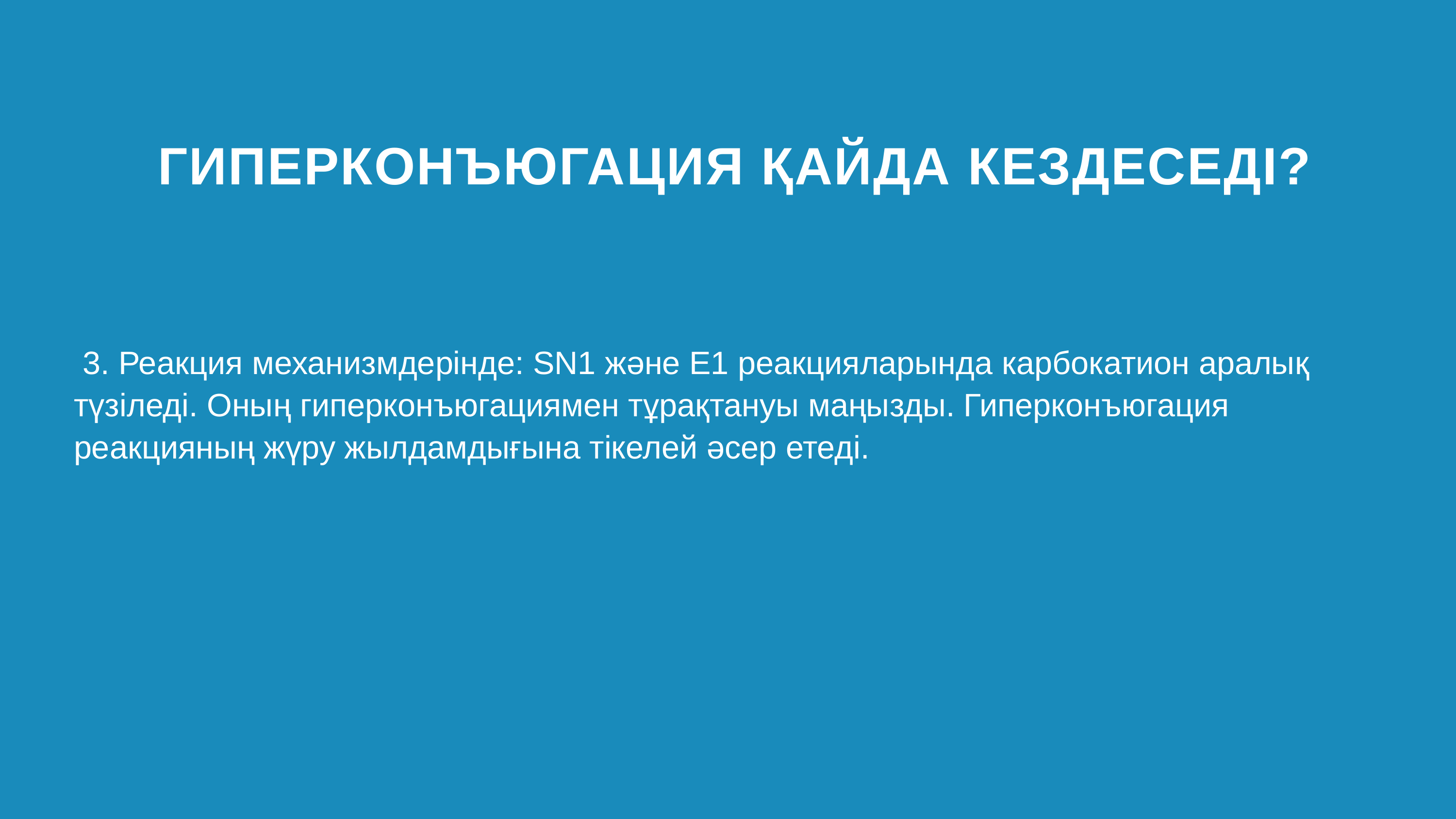

ГИПЕРКОНЪЮГАЦИЯ ҚАЙДА КЕЗДЕСЕДІ?

 3. Реакция механизмдерінде: SN1 және E1 реакцияларында карбокатион аралық түзіледі. Оның гиперконъюгациямен тұрақтануы маңызды. Гиперконъюгация реакцияның жүру жылдамдығына тікелей әсер етеді.